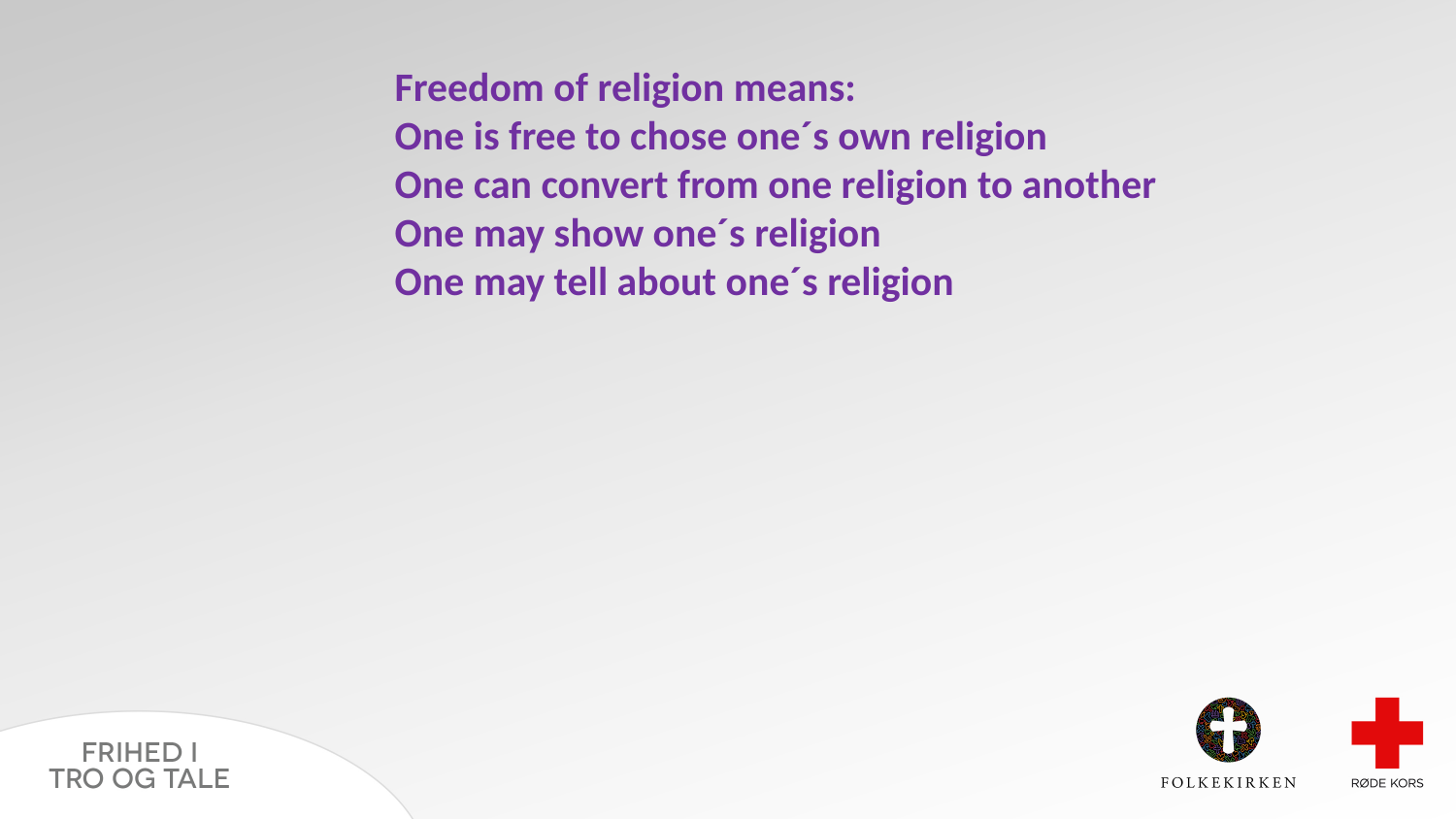

Freedom of religion means:
One is free to chose one´s own religion
One can convert from one religion to another
One may show one´s religion
One may tell about one´s religion